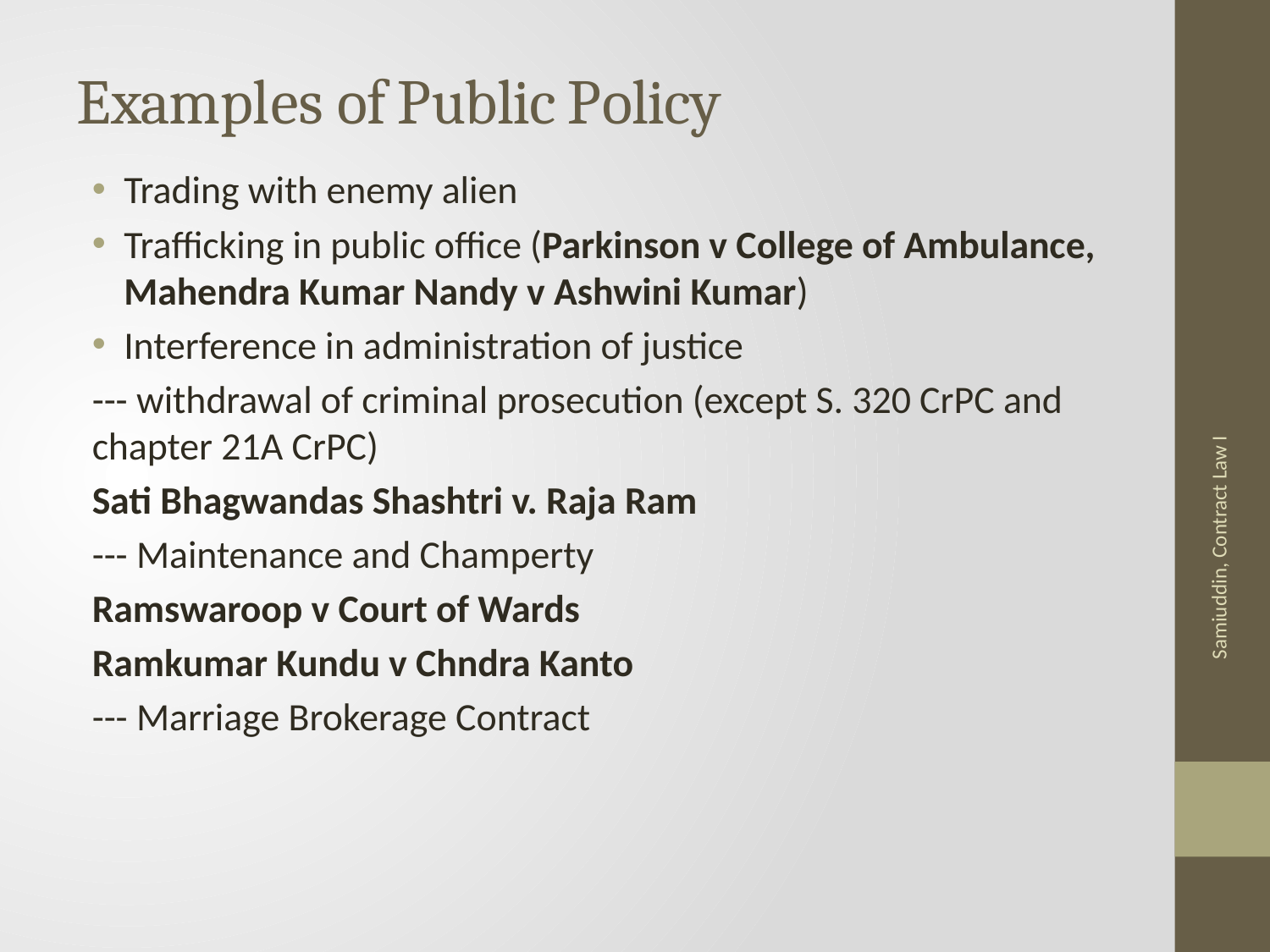

# Examples of Public Policy
Trading with enemy alien
Trafficking in public office (Parkinson v College of Ambulance, Mahendra Kumar Nandy v Ashwini Kumar)
Interference in administration of justice
--- withdrawal of criminal prosecution (except S. 320 CrPC and chapter 21A CrPC)
Sati Bhagwandas Shashtri v. Raja Ram
--- Maintenance and Champerty
Ramswaroop v Court of Wards
Ramkumar Kundu v Chndra Kanto
--- Marriage Brokerage Contract

Samiuddin, Contract Law I